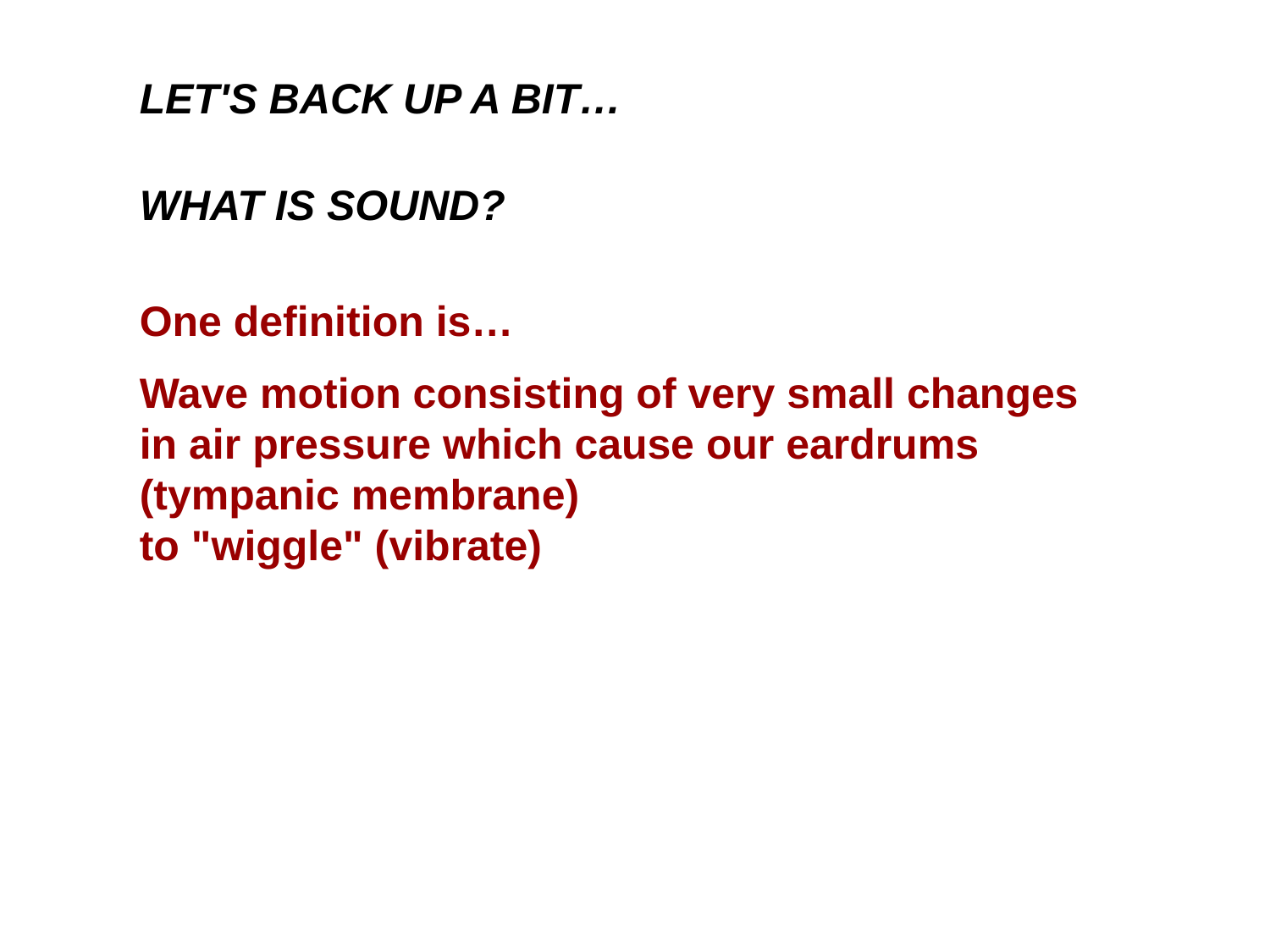

LET'S BACK UP A BIT…
WHAT IS SOUND?
One definition is…
Wave motion consisting of very small changes in air pressure which cause our eardrums (tympanic membrane)
to "wiggle" (vibrate)